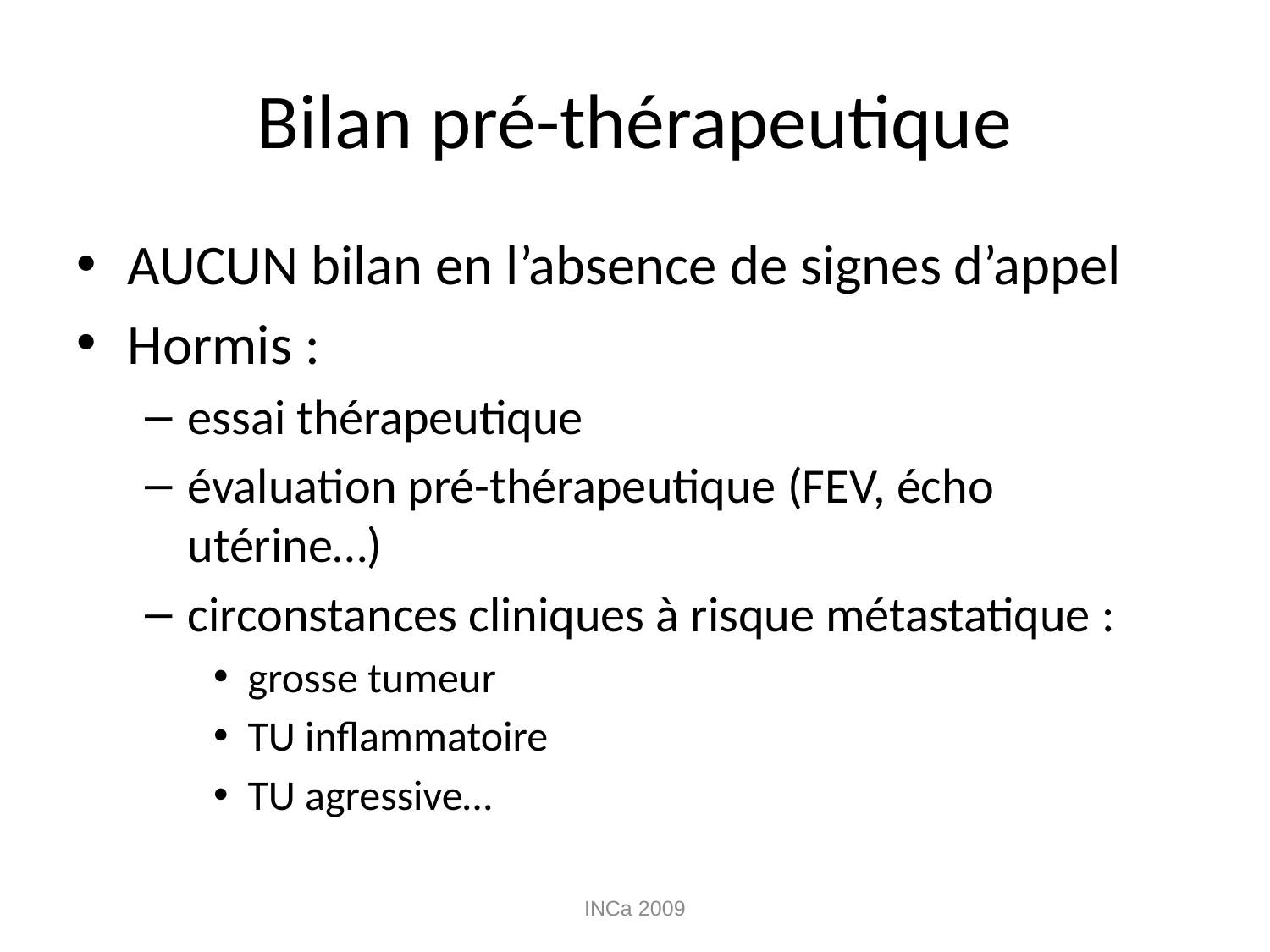

# Bilan pré-thérapeutique
AUCUN bilan en l’absence de signes d’appel
Hormis :
essai thérapeutique
évaluation pré-thérapeutique (FEV, écho utérine…)
circonstances cliniques à risque métastatique :
grosse tumeur
TU inflammatoire
TU agressive…
INCa 2009